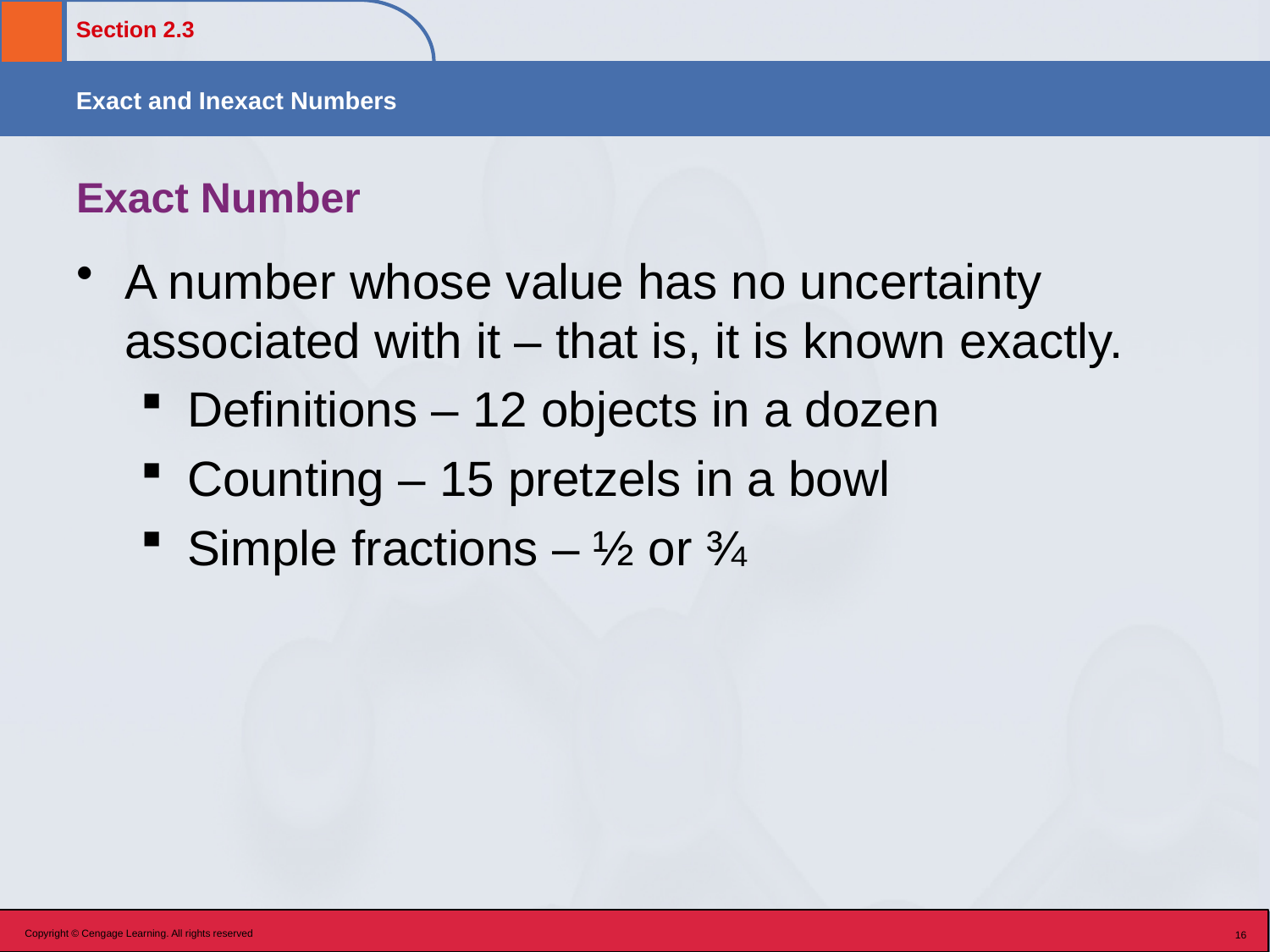

# Exact Number
A number whose value has no uncertainty associated with it – that is, it is known exactly.
Definitions – 12 objects in a dozen
Counting – 15 pretzels in a bowl
Simple fractions – ½ or ¾
Copyright © Cengage Learning. All rights reserved
16